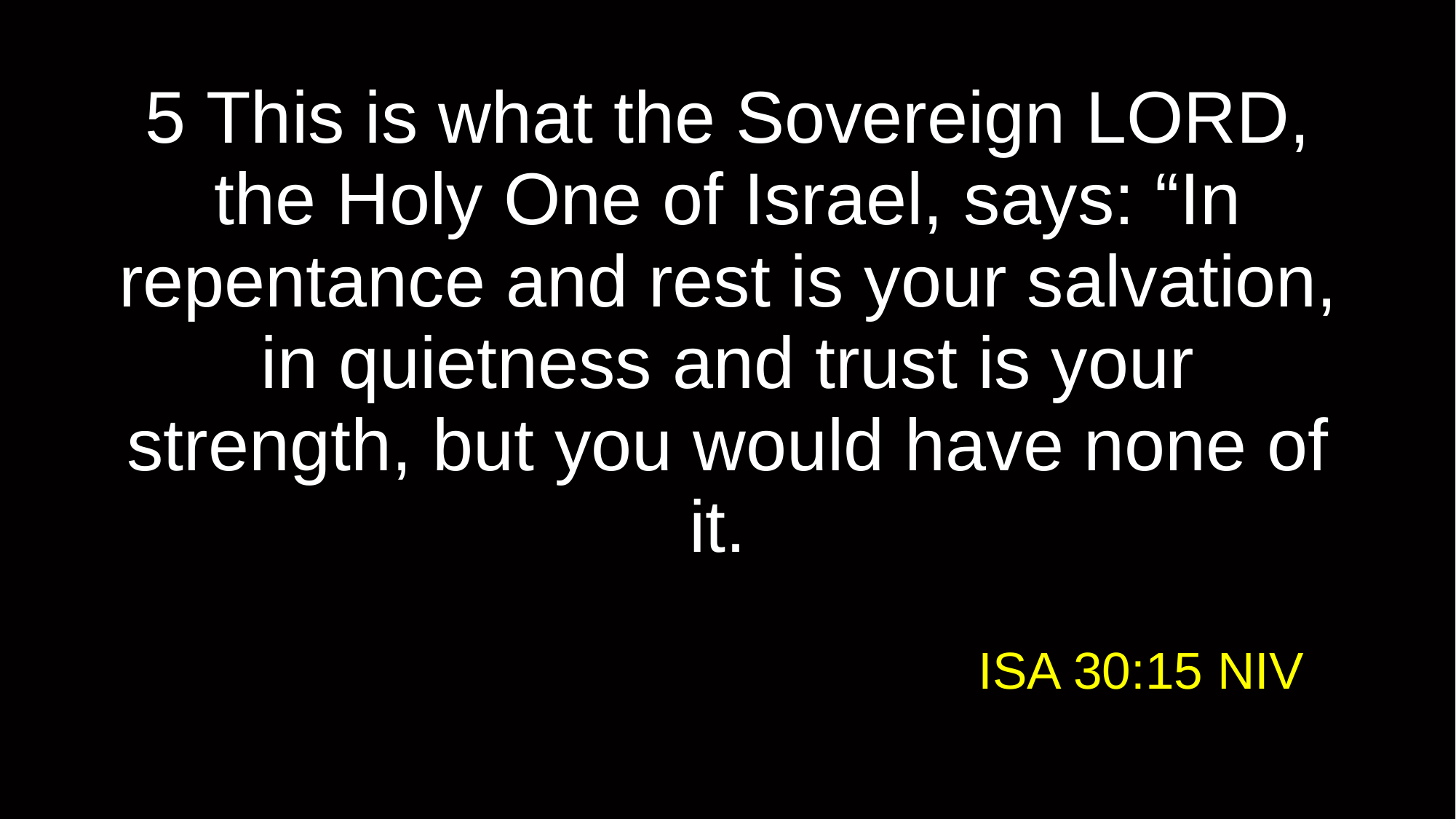

# 5 This is what the Sovereign LORD, the Holy One of Israel, says: “In repentance and rest is your salvation, in quietness and trust is your strength, but you would have none of it.
ISA 30:15 NIV